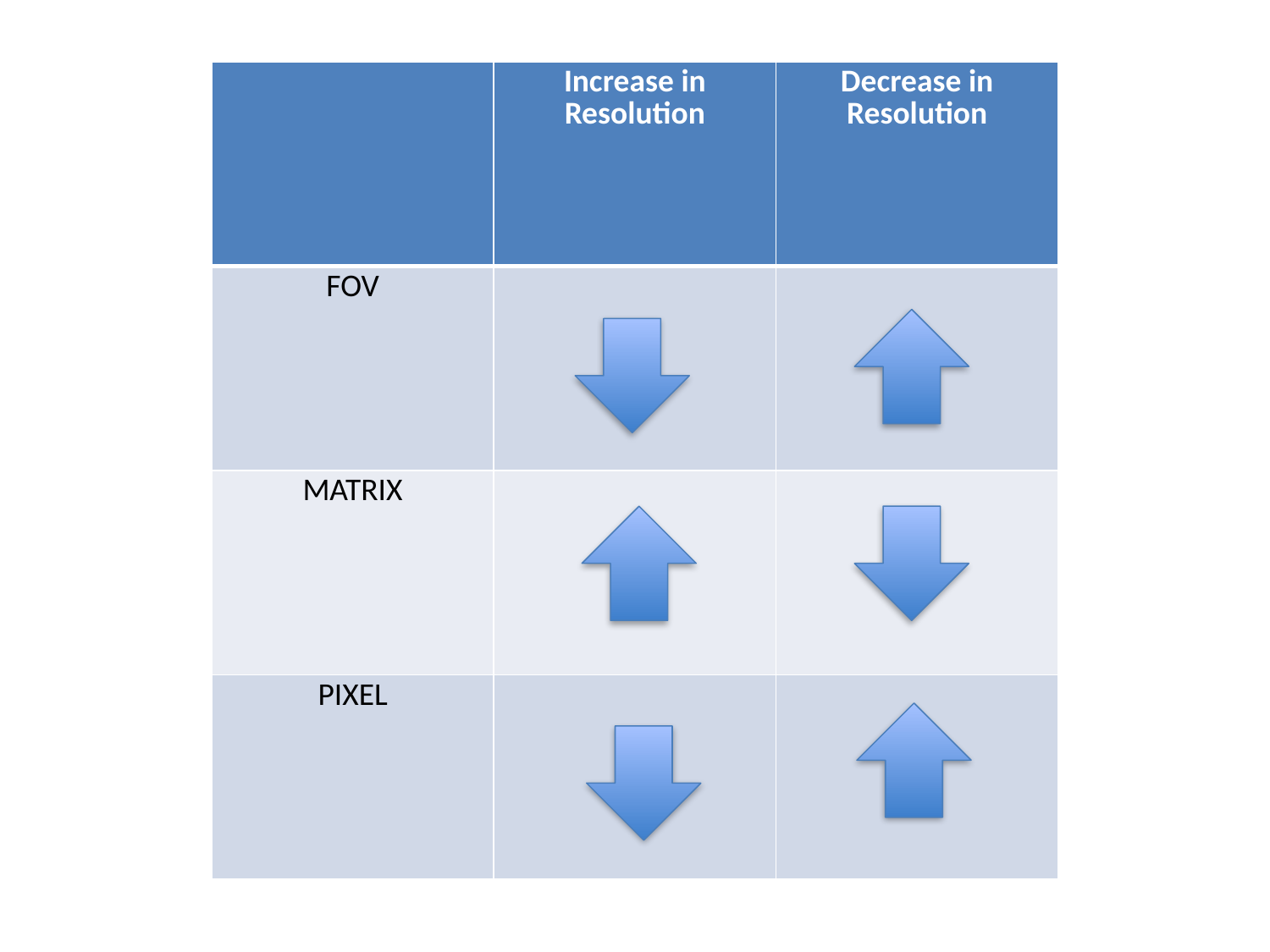

|  | Increase in Resolution | Decrease in Resolution |
| --- | --- | --- |
| FOV |  |  |
| MATRIX |  |  |
| PIXEL |  |  |